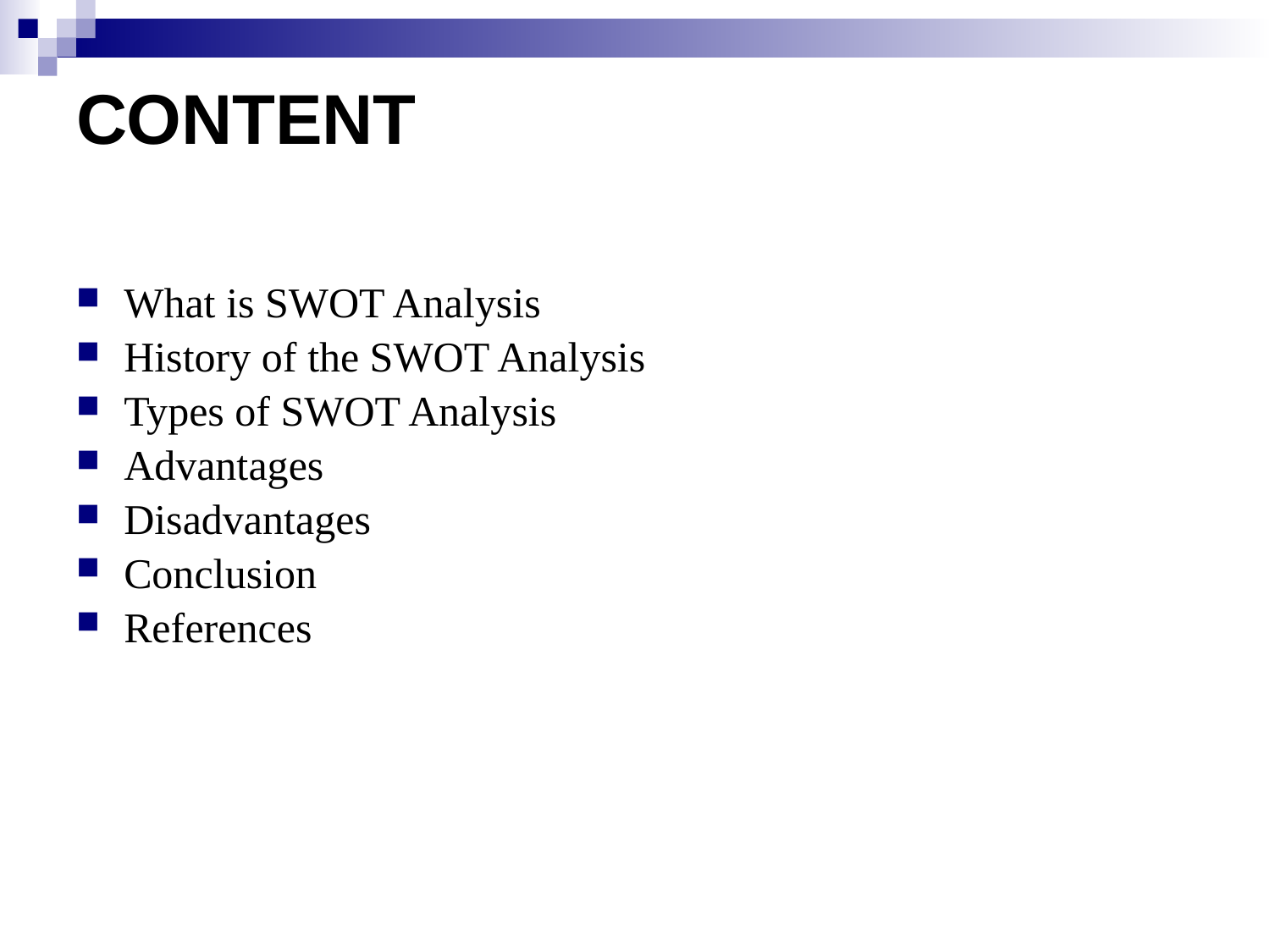

# CONTENT
What is SWOT Analysis
History of the SWOT Analysis
Types of SWOT Analysis
Advantages
Disadvantages
Conclusion
References